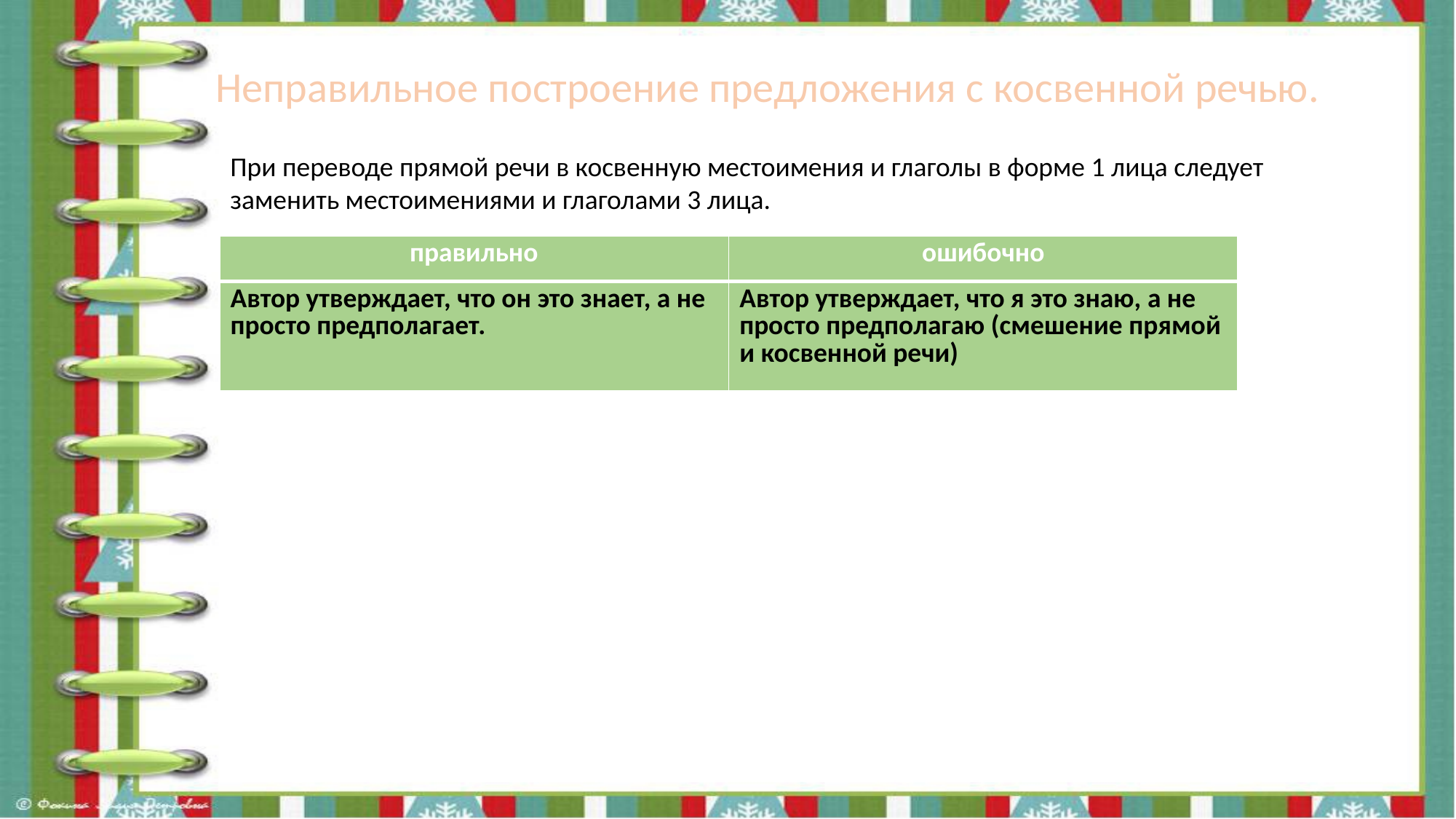

Неправильное построение предложения с косвенной речью.

При переводе прямой речи в косвенную местоимения и глаголы в форме 1 лица следует заменить местоимениями и глаголами 3 лица.
| правильно | ошибочно |
| --- | --- |
| Автор утверждает, что он это знает, а не просто предполагает. | Автор утверждает, что я это знаю, а не просто предполагаю (смешение прямой и косвенной речи) |